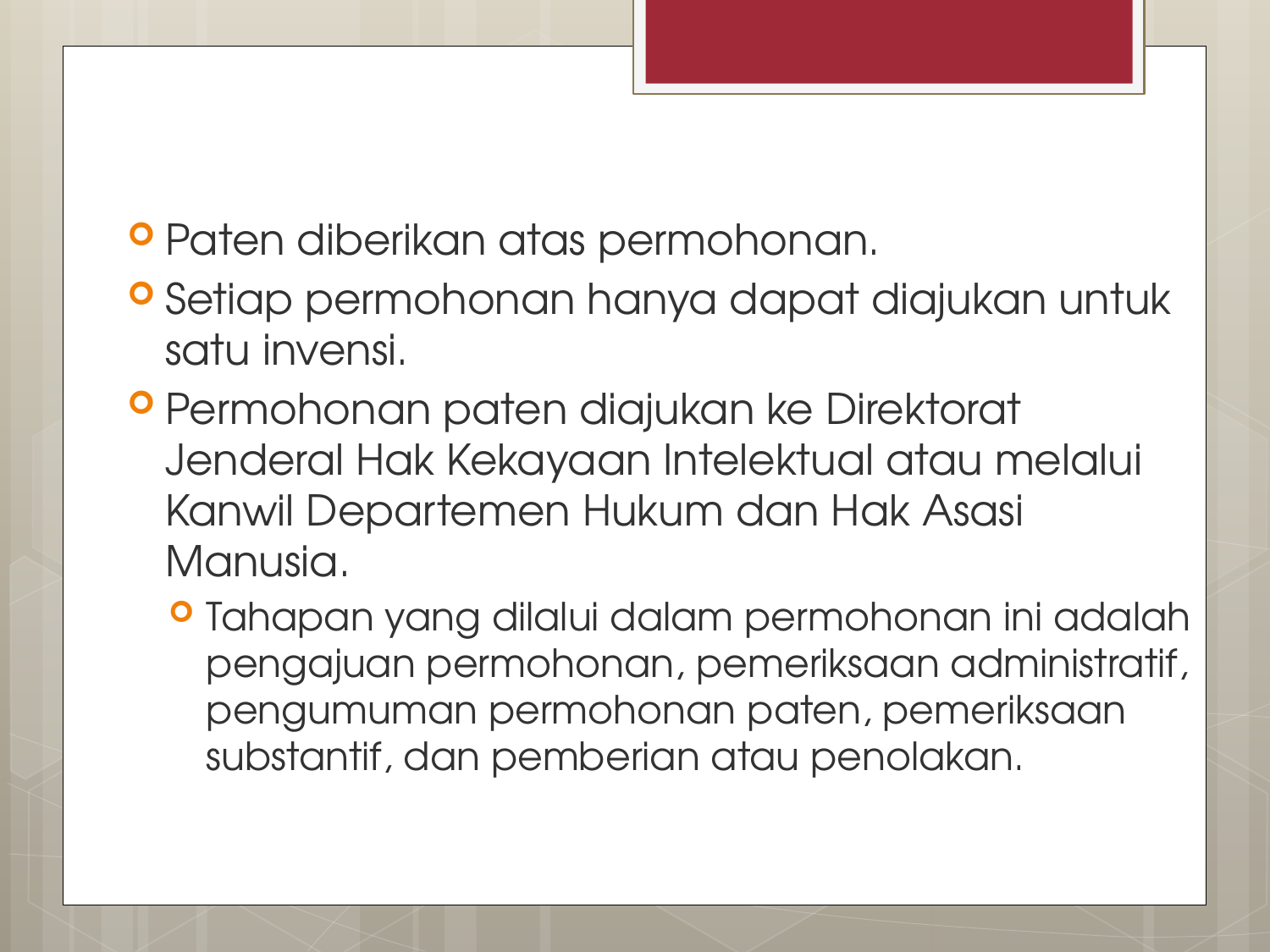

#
Paten diberikan atas permohonan.
Setiap permohonan hanya dapat diajukan untuk satu invensi.
Permohonan paten diajukan ke Direktorat Jenderal Hak Kekayaan Intelektual atau melalui Kanwil Departemen Hukum dan Hak Asasi Manusia.
Tahapan yang dilalui dalam permohonan ini adalah pengajuan permohonan, pemeriksaan administratif, pengumuman permohonan paten, pemeriksaan substantif, dan pemberian atau penolakan.